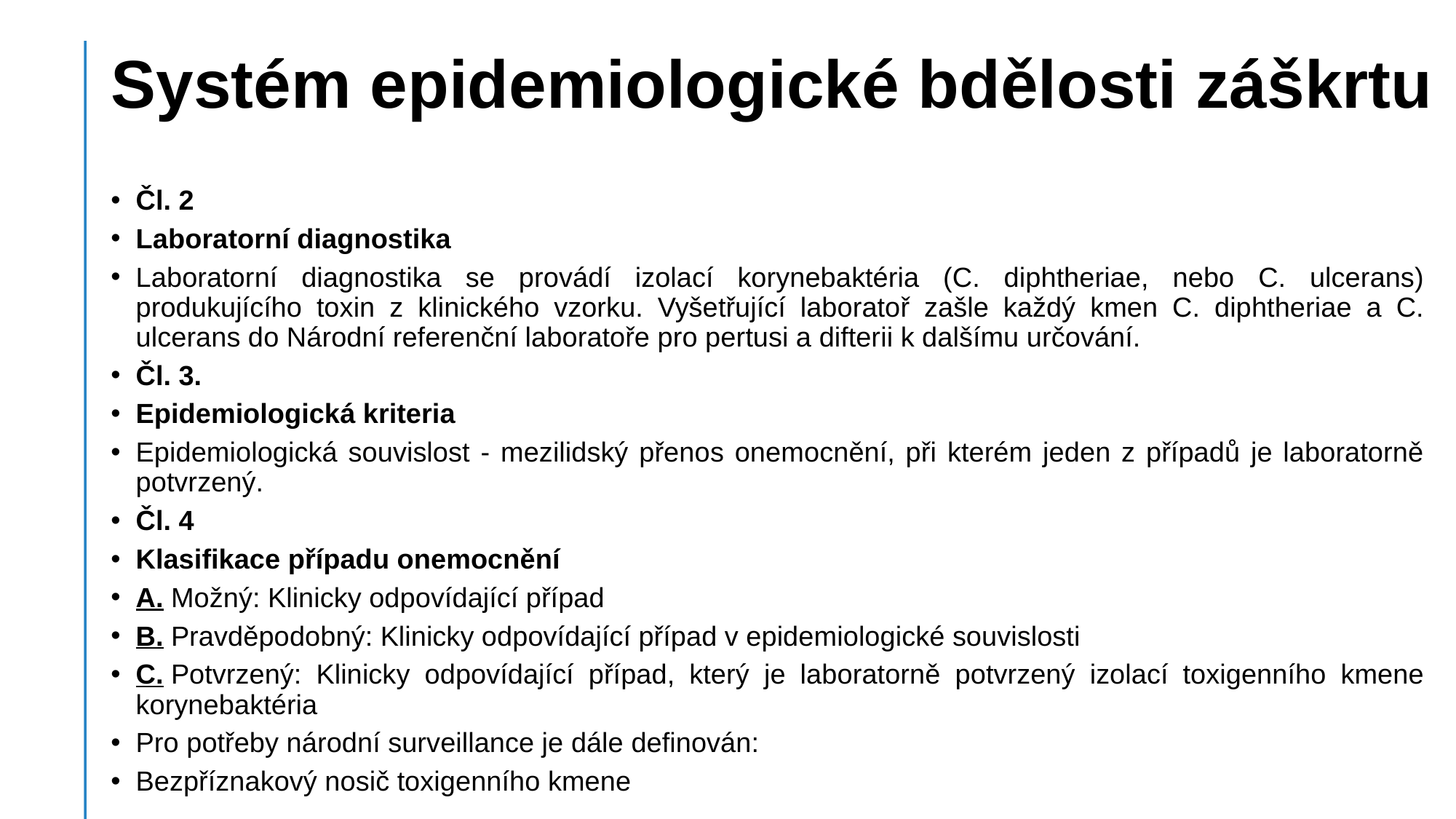

# Systém epidemiologické bdělosti záškrtu

Čl. 2
Laboratorní diagnostika
Laboratorní diagnostika se provádí izolací korynebaktéria (C. diphtheriae, nebo C. ulcerans) produkujícího toxin z klinického vzorku. Vyšetřující laboratoř zašle každý kmen C. diphtheriae a C. ulcerans do Národní referenční laboratoře pro pertusi a difterii k dalšímu určování.
Čl. 3.
Epidemiologická kriteria
Epidemiologická souvislost - mezilidský přenos onemocnění, při kterém jeden z případů je laboratorně potvrzený.
Čl. 4
Klasifikace případu onemocnění
A. Možný: Klinicky odpovídající případ
B. Pravděpodobný: Klinicky odpovídající případ v epidemiologické souvislosti
C. Potvrzený: Klinicky odpovídající případ, který je laboratorně potvrzený izolací toxigenního kmene korynebaktéria
Pro potřeby národní surveillance je dále definován:
Bezpříznakový nosič toxigenního kmene